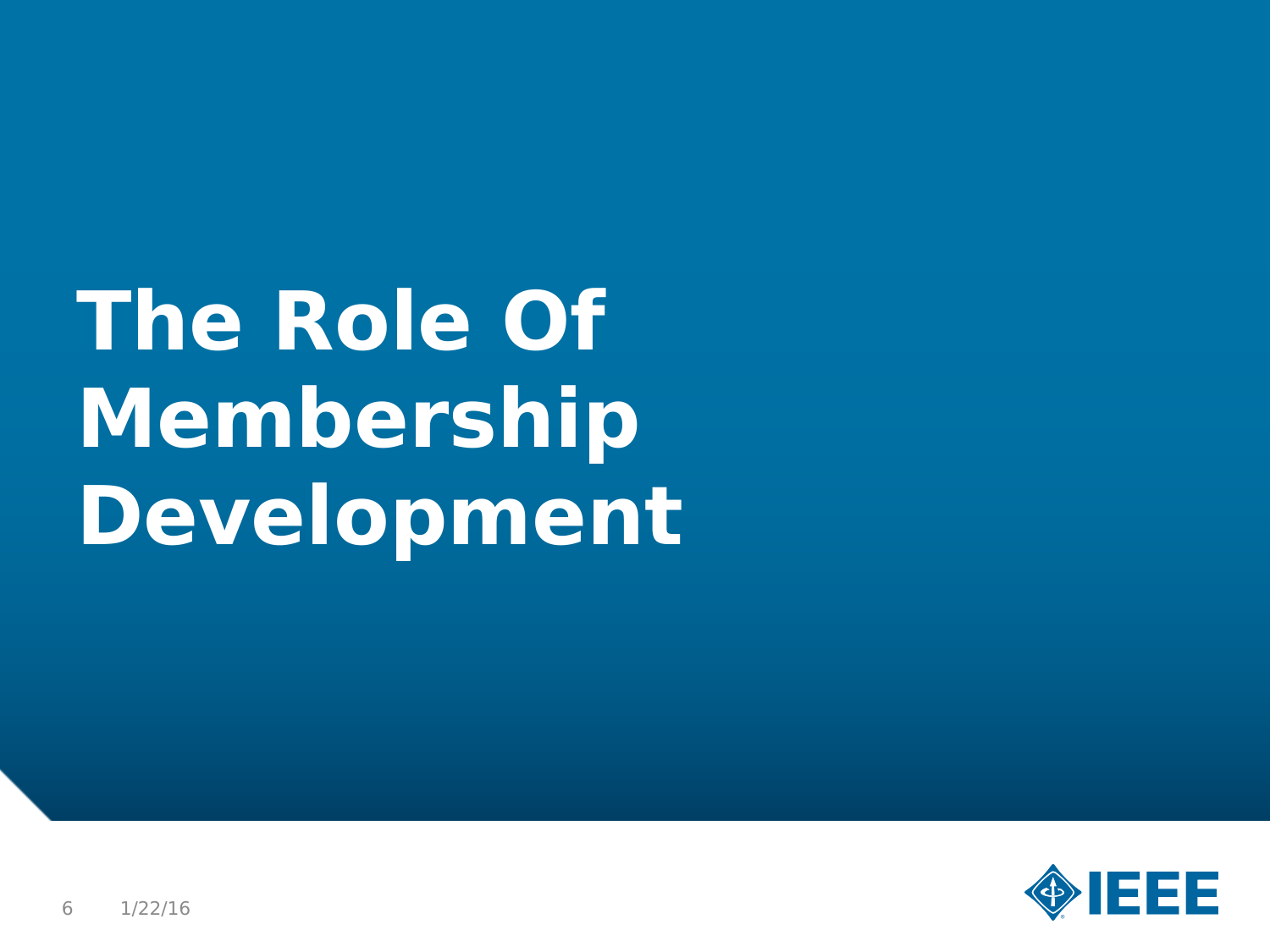

# The Role Of Membership Development
6
1/22/16